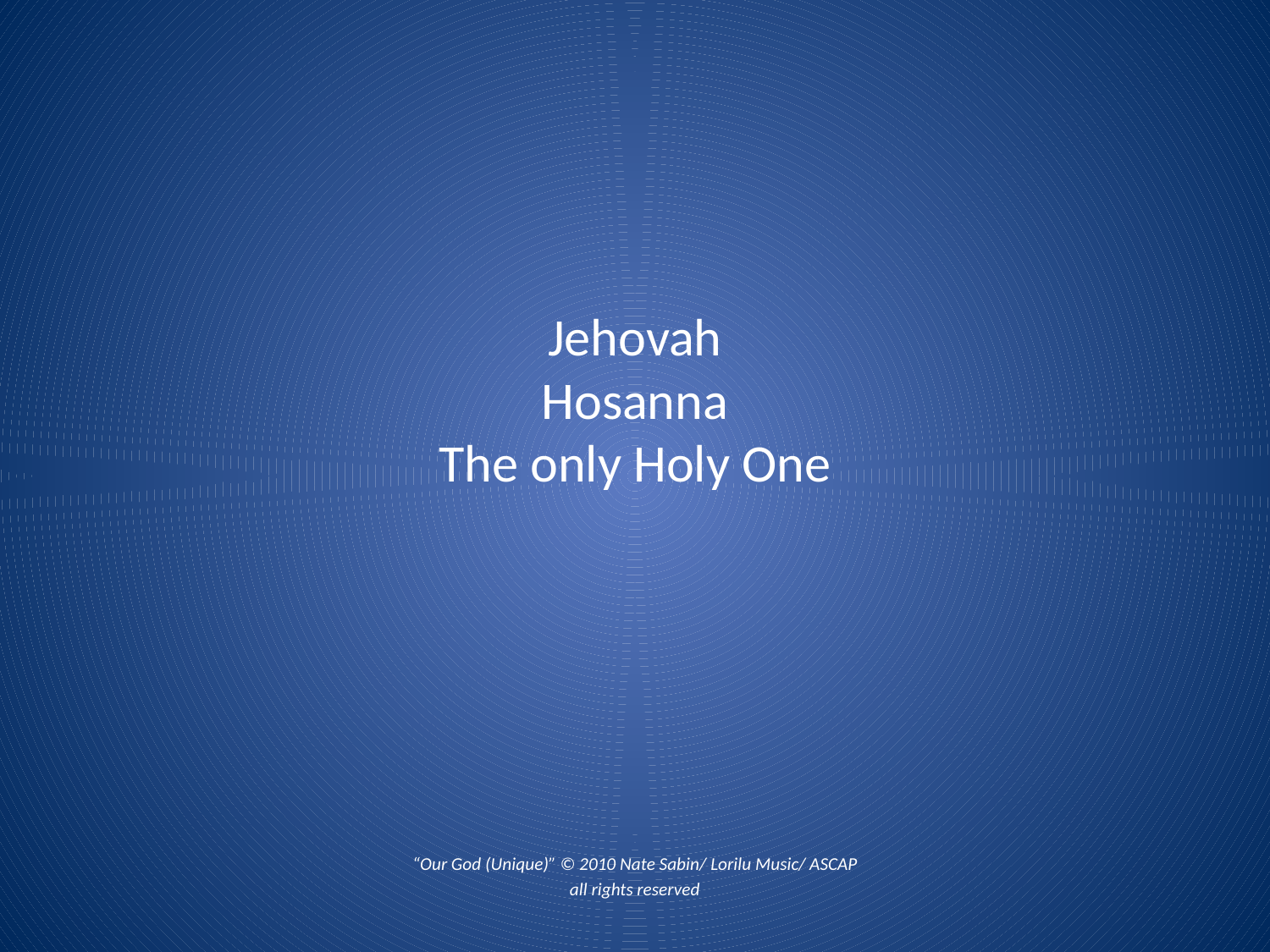

# Jehovah Hosanna The only Holy One
“Our God (Unique)” © 2010 Nate Sabin/ Lorilu Music/ ASCAP
all rights reserved